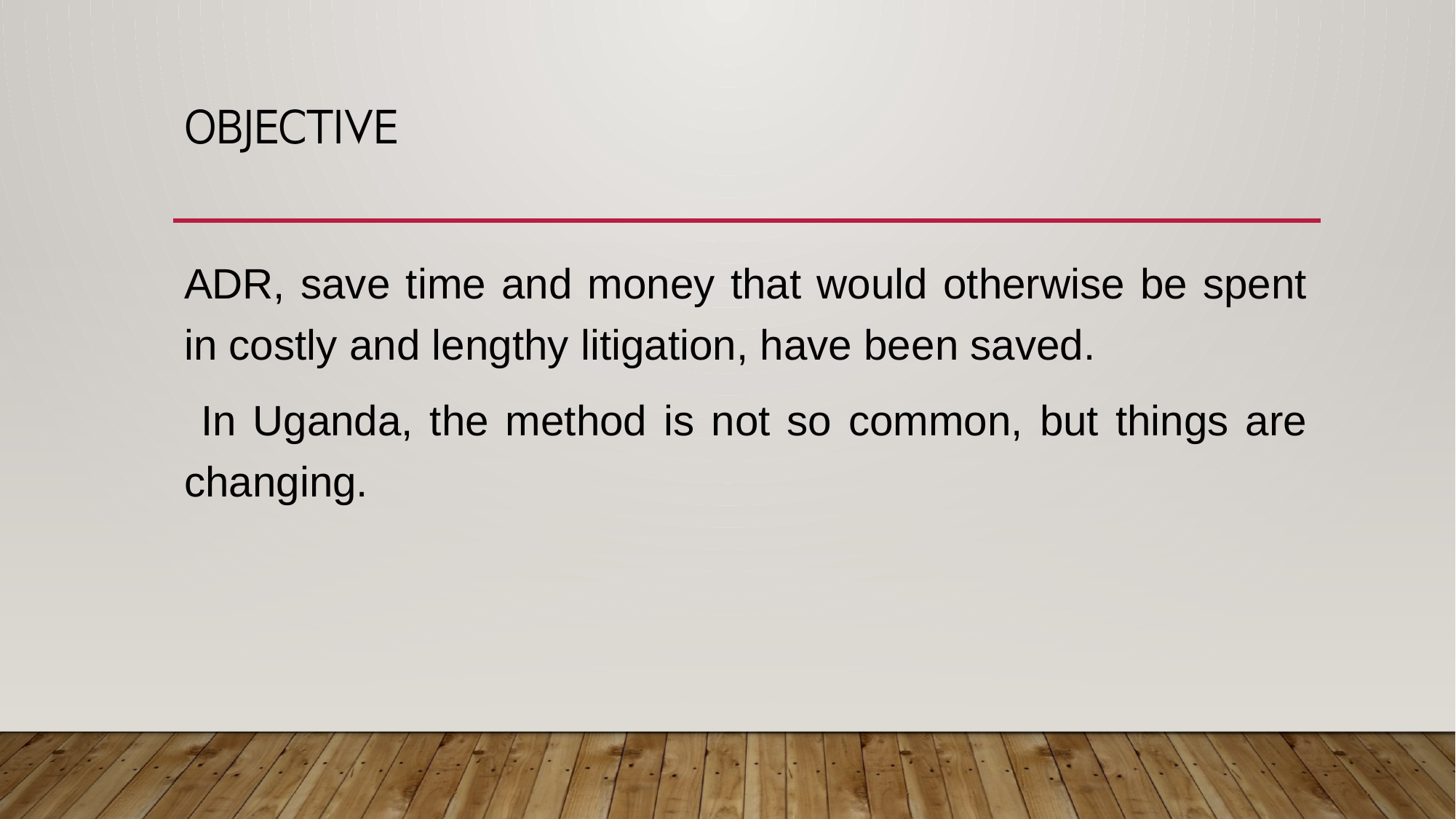

# OBJECTIVE
ADR, save time and money that would otherwise be spent in costly and lengthy litigation, have been saved.
 In Uganda, the method is not so common, but things are changing.